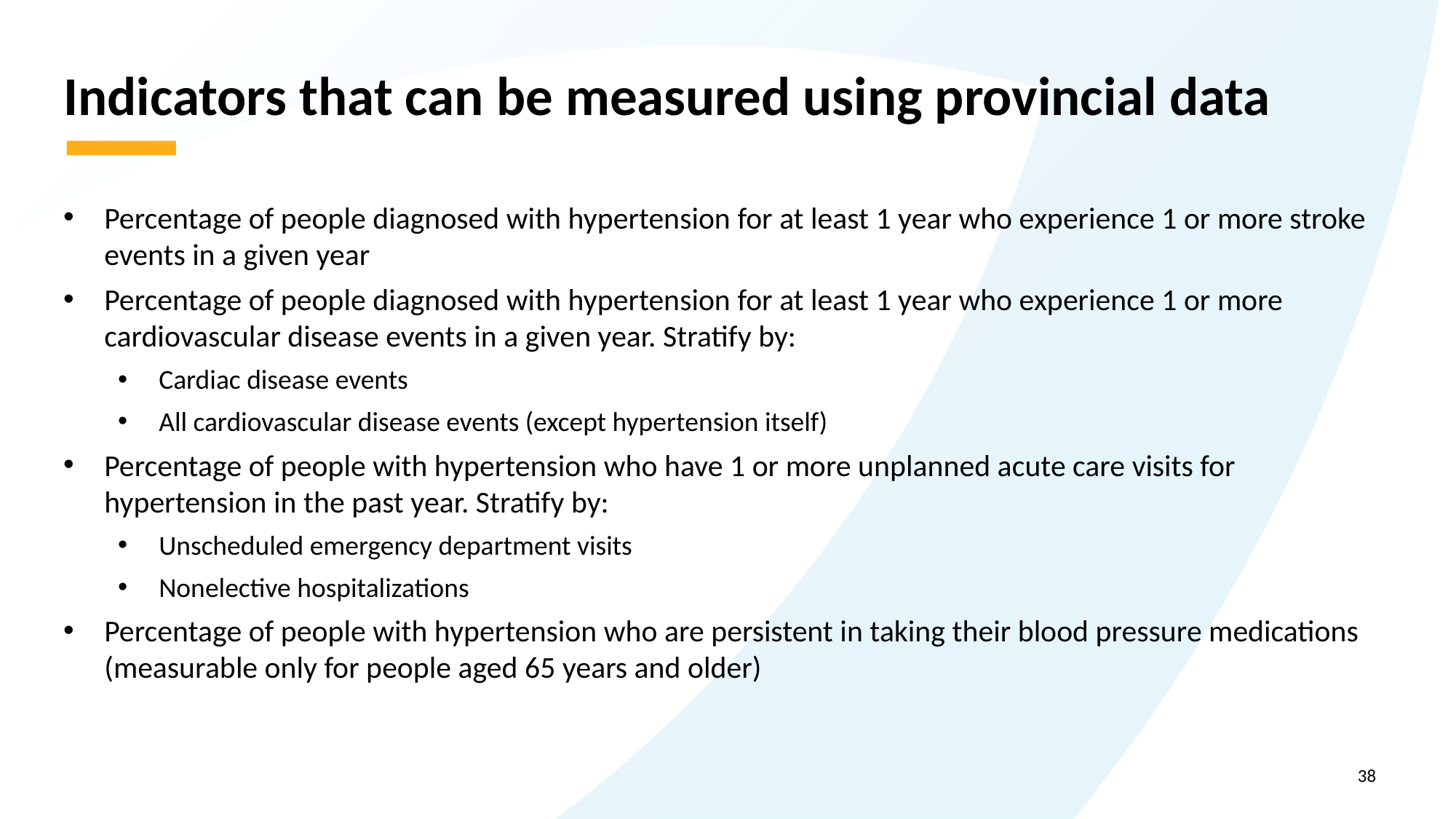

# Indicators that can be measured using provincial data
Percentage of people diagnosed with hypertension for at least 1 year who experience 1 or more stroke events in a given year
Percentage of people diagnosed with hypertension for at least 1 year who experience 1 or more cardiovascular disease events in a given year. Stratify by:
Cardiac disease events
All cardiovascular disease events (except hypertension itself)
Percentage of people with hypertension who have 1 or more unplanned acute care visits for hypertension in the past year. Stratify by:
Unscheduled emergency department visits
Nonelective hospitalizations
Percentage of people with hypertension who are persistent in taking their blood pressure medications (measurable only for people aged 65 years and older)

38